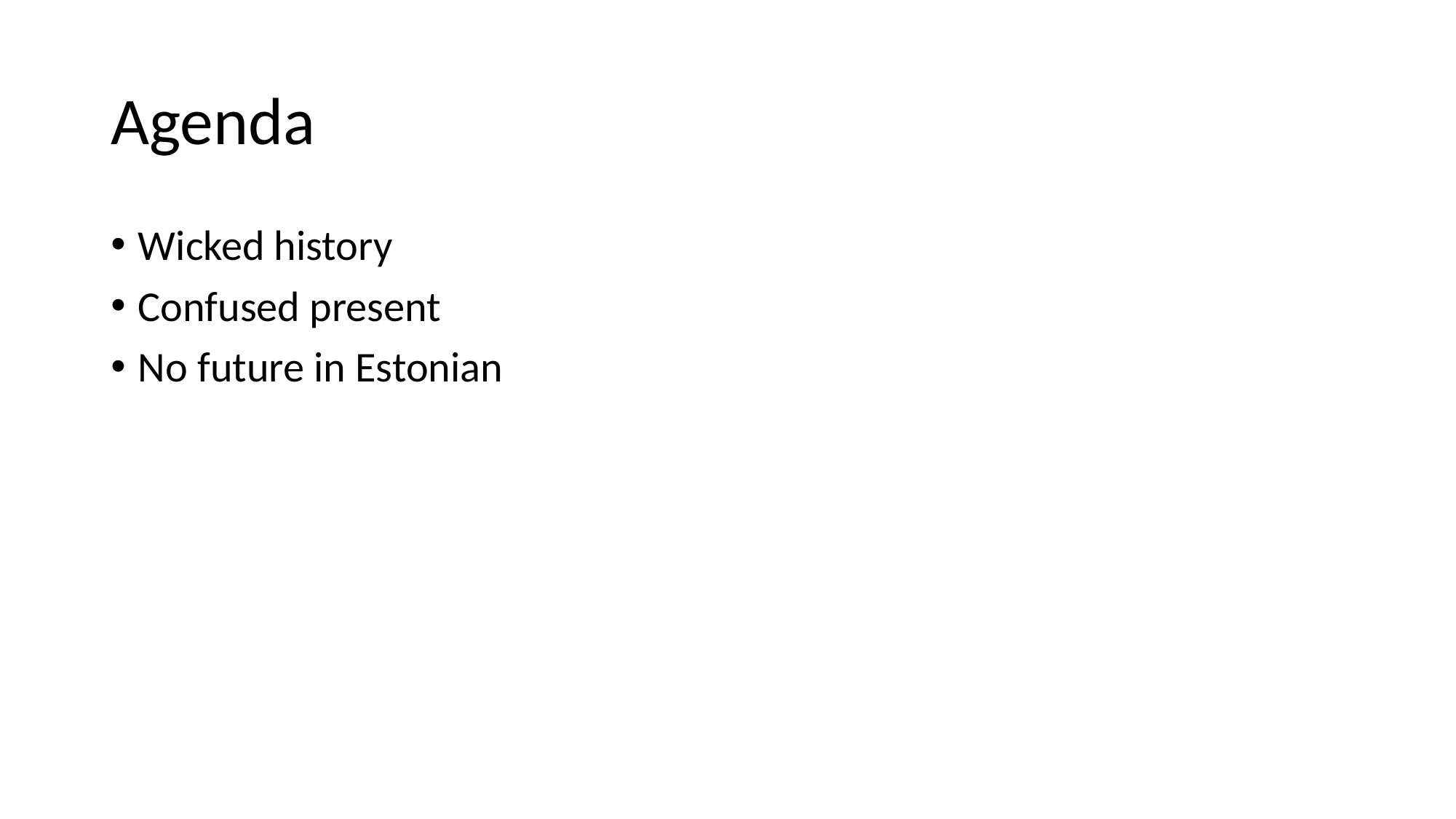

# Agenda
Wicked history
Confused present
No future in Estonian